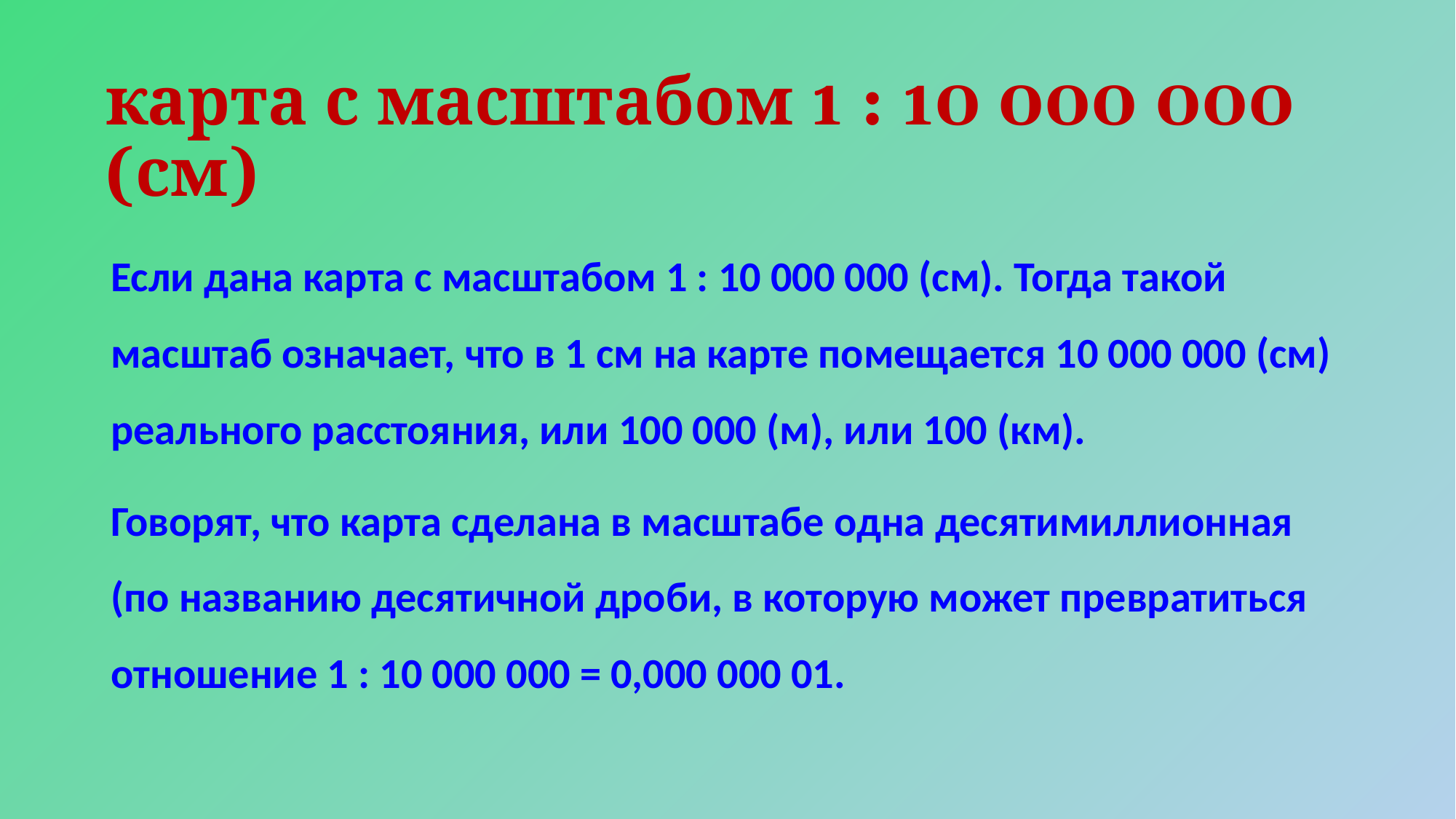

# карта с масштабом 1 : 10 000 000 (см)
Если дана карта с масштабом 1 : 10 000 000 (см). Тогда такой масштаб означает, что в 1 см на карте помещается 10 000 000 (см) реального расстояния, или 100 000 (м), или 100 (км).
Говорят, что карта сделана в масштабе одна десятимиллионная (по названию десятичной дроби, в которую может превратиться отношение 1 : 10 000 000 = 0,000 000 01.